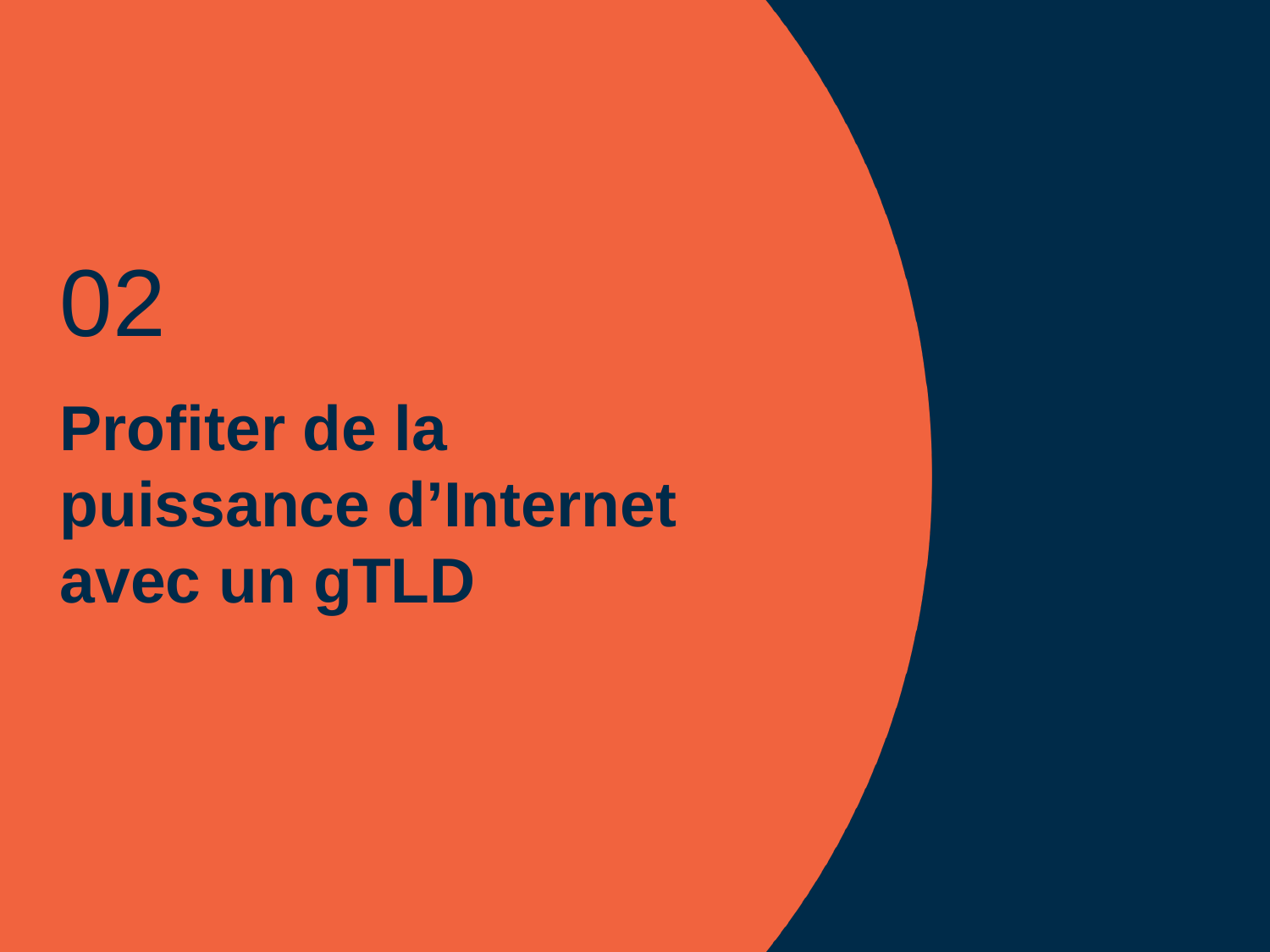

02
# Profiter de la puissance d’Internet avec un gTLD